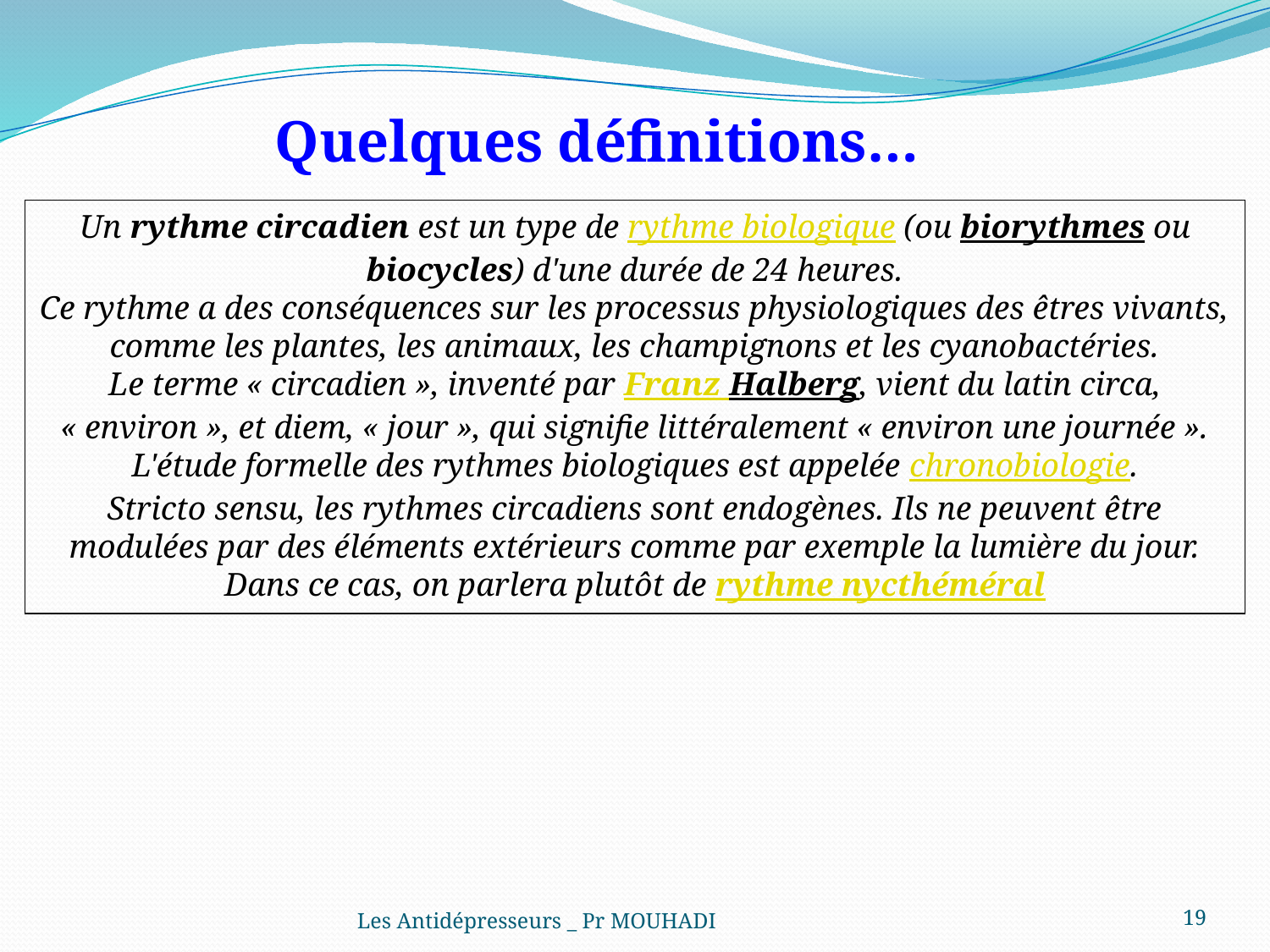

Quelques définitions…
Un rythme circadien est un type de rythme biologique (ou biorythmes ou biocycles) d'une durée de 24 heures.
Ce rythme a des conséquences sur les processus physiologiques des êtres vivants, comme les plantes, les animaux, les champignons et les cyanobactéries.
Le terme « circadien », inventé par Franz Halberg, vient du latin circa, « environ », et diem, « jour », qui signifie littéralement « environ une journée ».
L'étude formelle des rythmes biologiques est appelée chronobiologie.
Stricto sensu, les rythmes circadiens sont endogènes. Ils ne peuvent être modulées par des éléments extérieurs comme par exemple la lumière du jour. Dans ce cas, on parlera plutôt de rythme nycthéméral

19
Les Antidépresseurs _ Pr MOUHADI